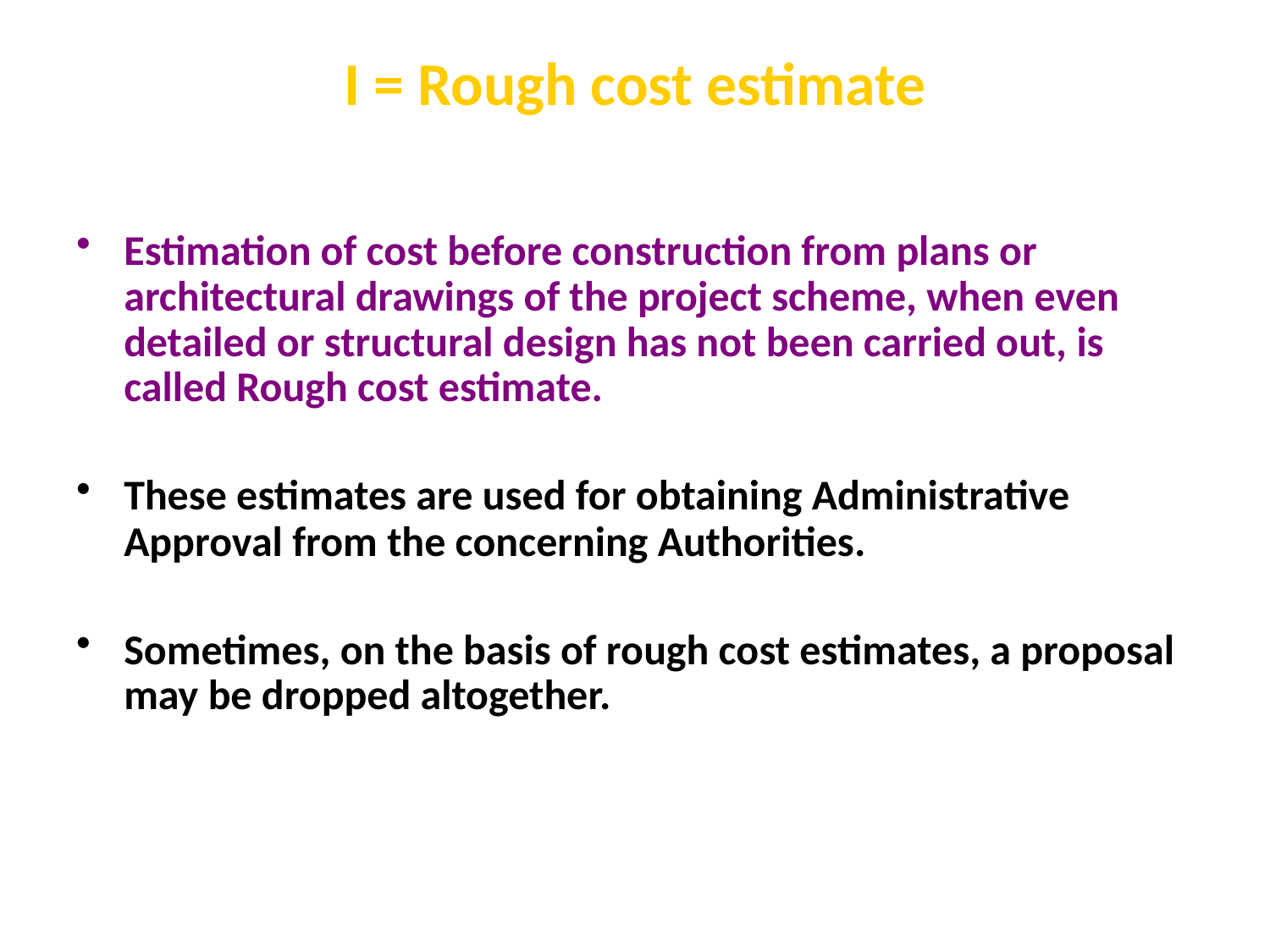

# I = Rough cost estimate
Estimation of cost before construction from plans or architectural drawings of the project scheme, when even detailed or structural design has not been carried out, is called Rough cost estimate.

These estimates are used for obtaining Administrative Approval from the concerning Authorities.

Sometimes, on the basis of rough cost estimates, a proposal may be dropped altogether.